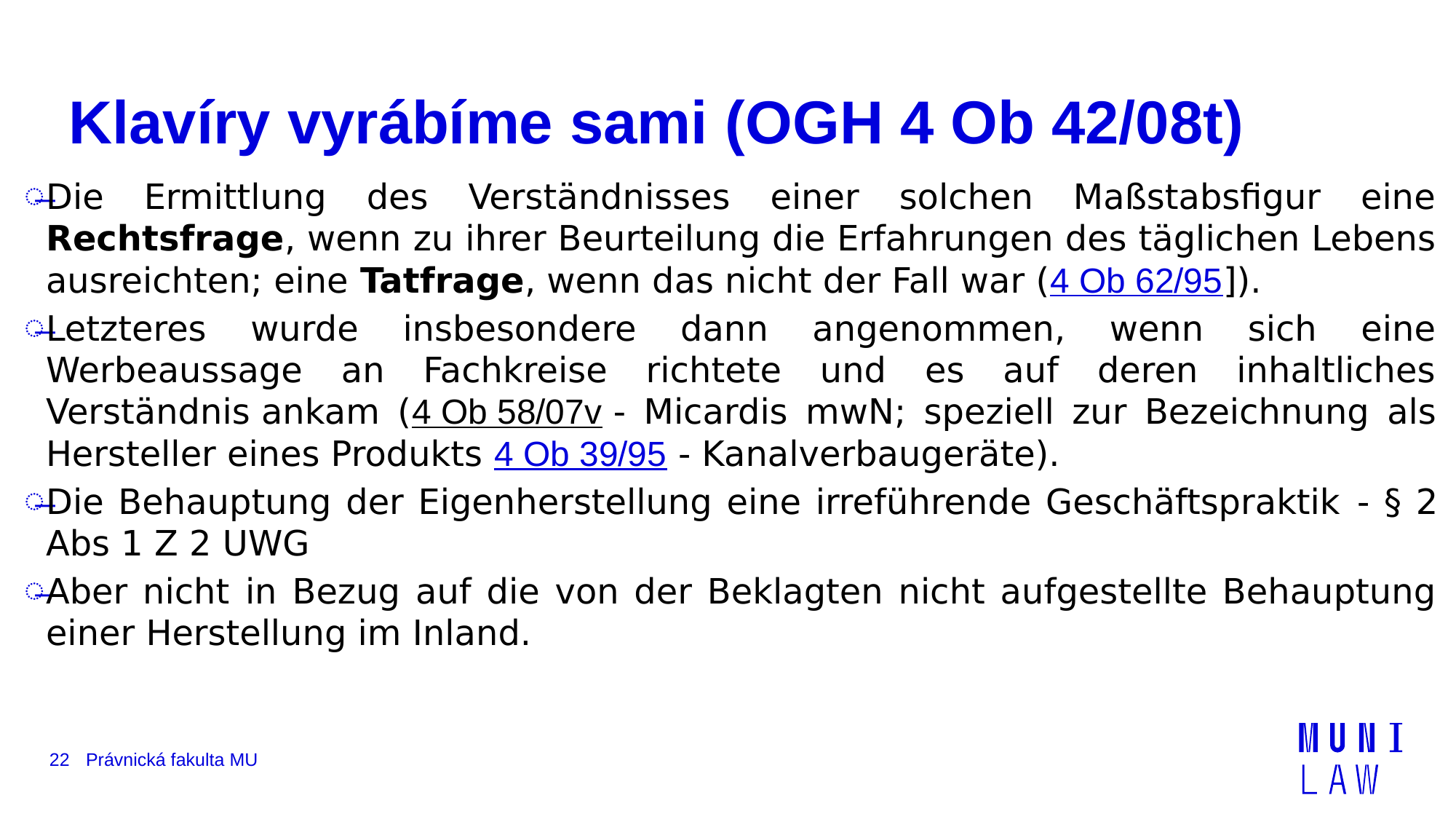

# Klavíry vyrábíme sami (OGH 4 Ob 42/08t)
Die Ermittlung des Verständnisses einer solchen Maßstabsfigur eine Rechtsfrage, wenn zu ihrer Beurteilung die Erfahrungen des täglichen Lebens ausreichten; eine Tatfrage, wenn das nicht der Fall war (4 Ob 62/95]).
Letzteres wurde insbesondere dann angenommen, wenn sich eine Werbeaussage an Fachkreise richtete und es auf deren inhaltliches Verständnis ankam (4 Ob 58/07v - Micardis mwN; speziell zur Bezeichnung als Hersteller eines Produkts 4 Ob 39/95 - Kanalverbaugeräte).
Die Behauptung der Eigenherstellung eine irreführende Geschäftspraktik - § 2 Abs 1 Z 2 UWG
Aber nicht in Bezug auf die von der Beklagten nicht aufgestellte Behauptung einer Herstellung im Inland.

22
Právnická fakulta MU